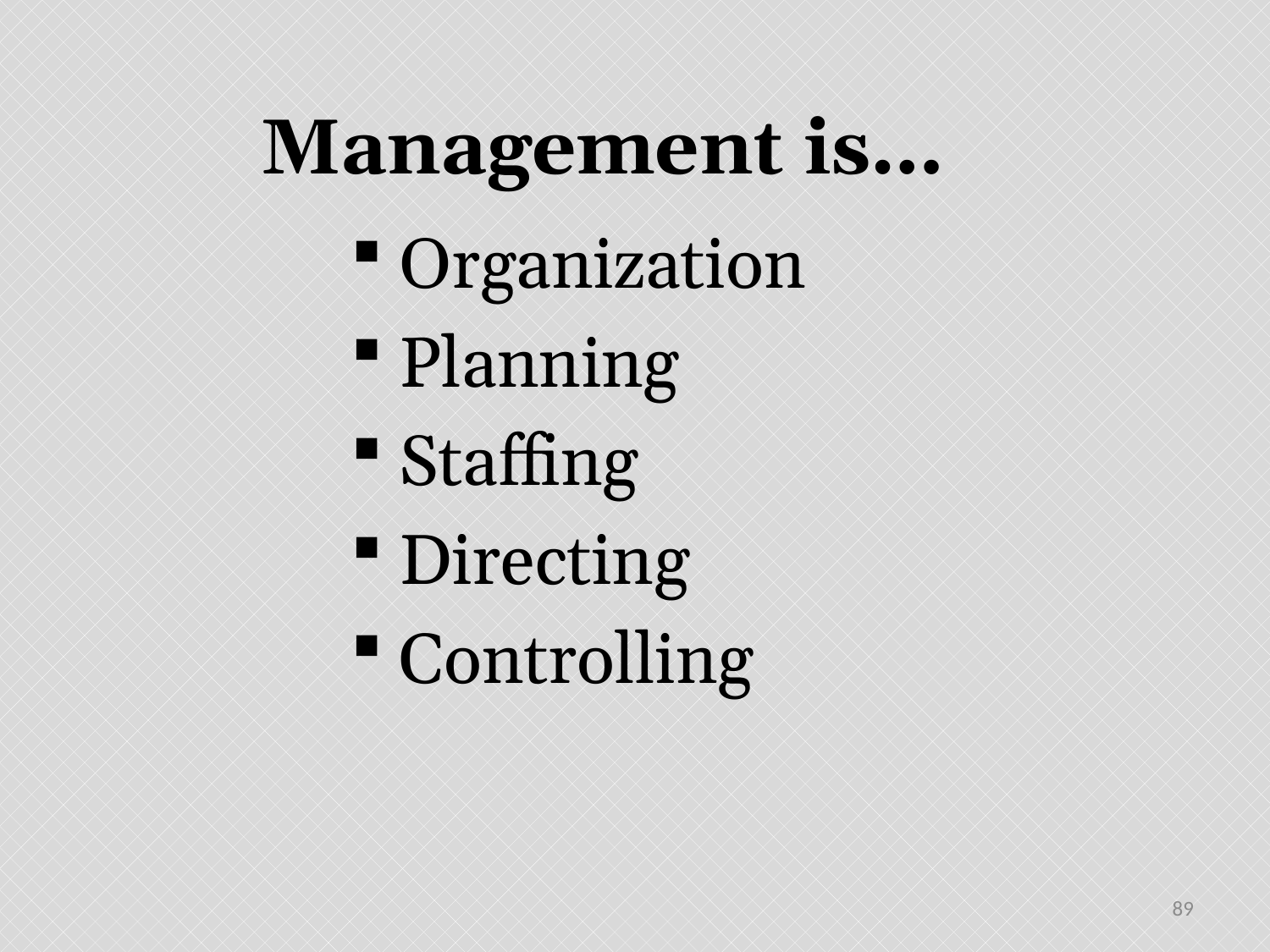

# Management is…
Organization
Planning
Staffing
Directing
Controlling
89